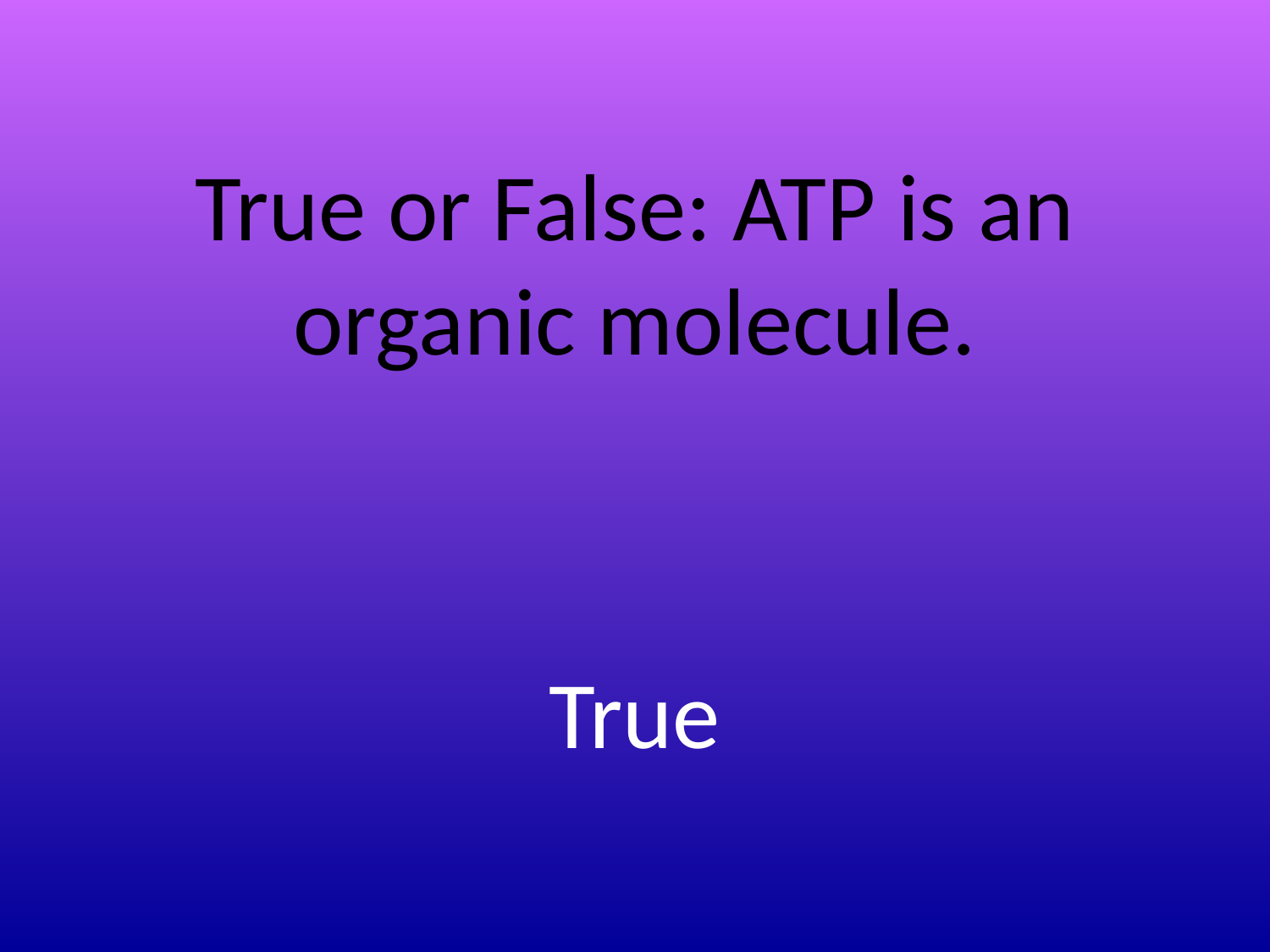

# True or False: ATP is an organic molecule.
True